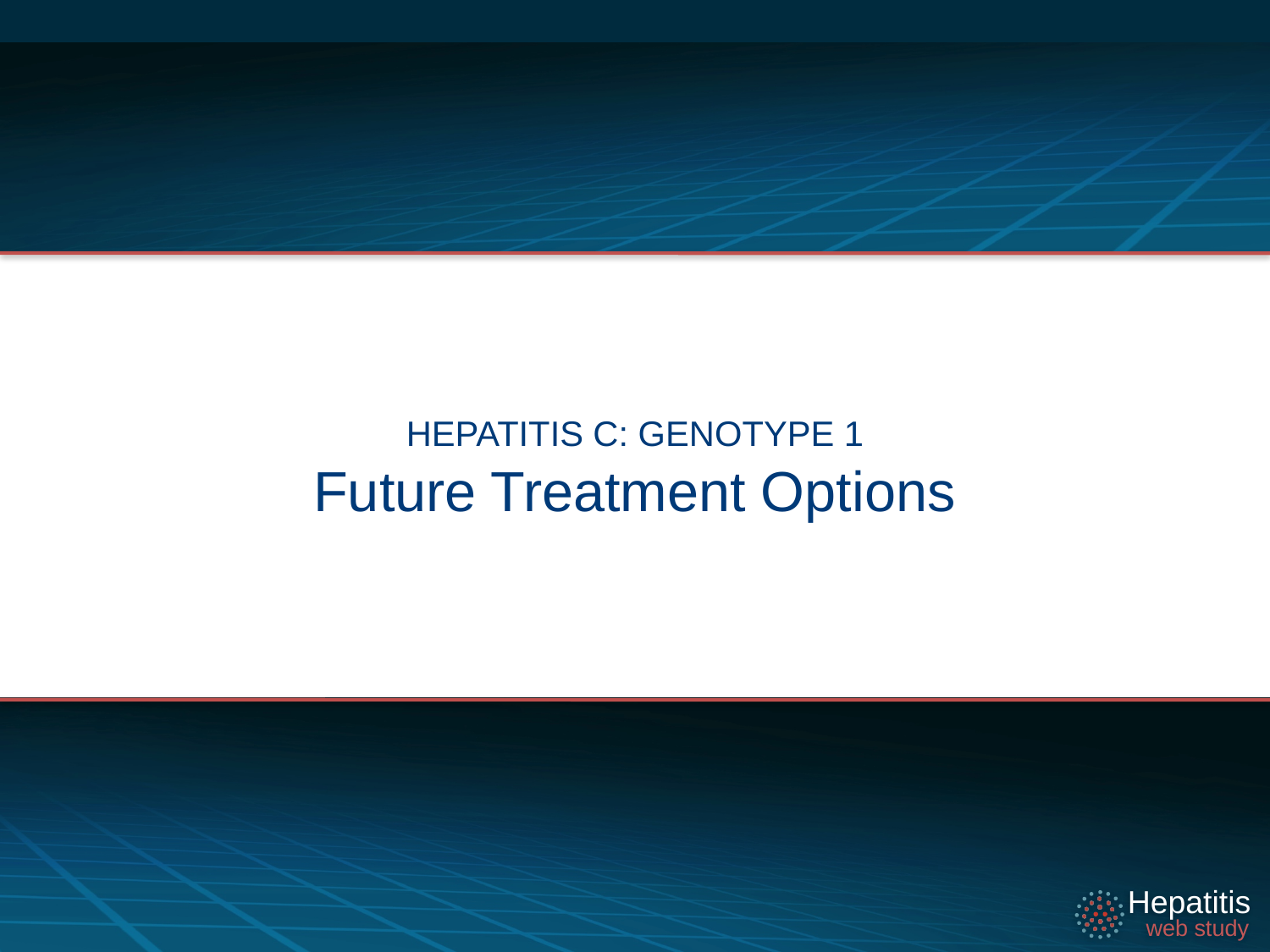

Hepatitis C: Genotype 1
# Future Treatment Options